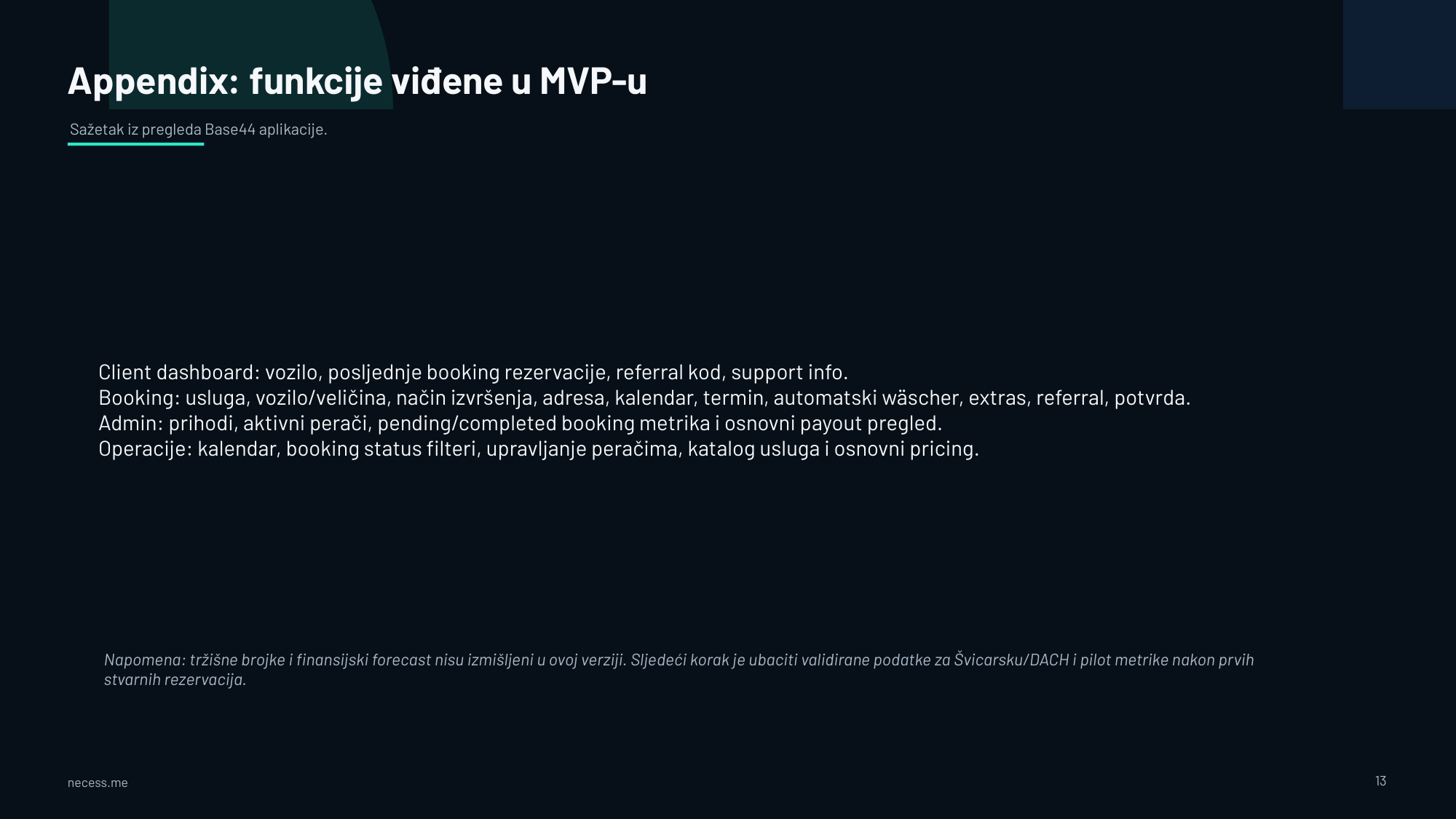

Appendix: funkcije viđene u MVP-u
Sažetak iz pregleda Base44 aplikacije.

Client dashboard: vozilo, posljednje booking rezervacije, referral kod, support info.
Booking: usluga, vozilo/veličina, način izvršenja, adresa, kalendar, termin, automatski wäscher, extras, referral, potvrda.
Admin: prihodi, aktivni perači, pending/completed booking metrika i osnovni payout pregled.
Operacije: kalendar, booking status filteri, upravljanje peračima, katalog usluga i osnovni pricing.
Napomena: tržišne brojke i finansijski forecast nisu izmišljeni u ovoj verziji. Sljedeći korak je ubaciti validirane podatke za Švicarsku/DACH i pilot metrike nakon prvih stvarnih rezervacija.
13
necess.me